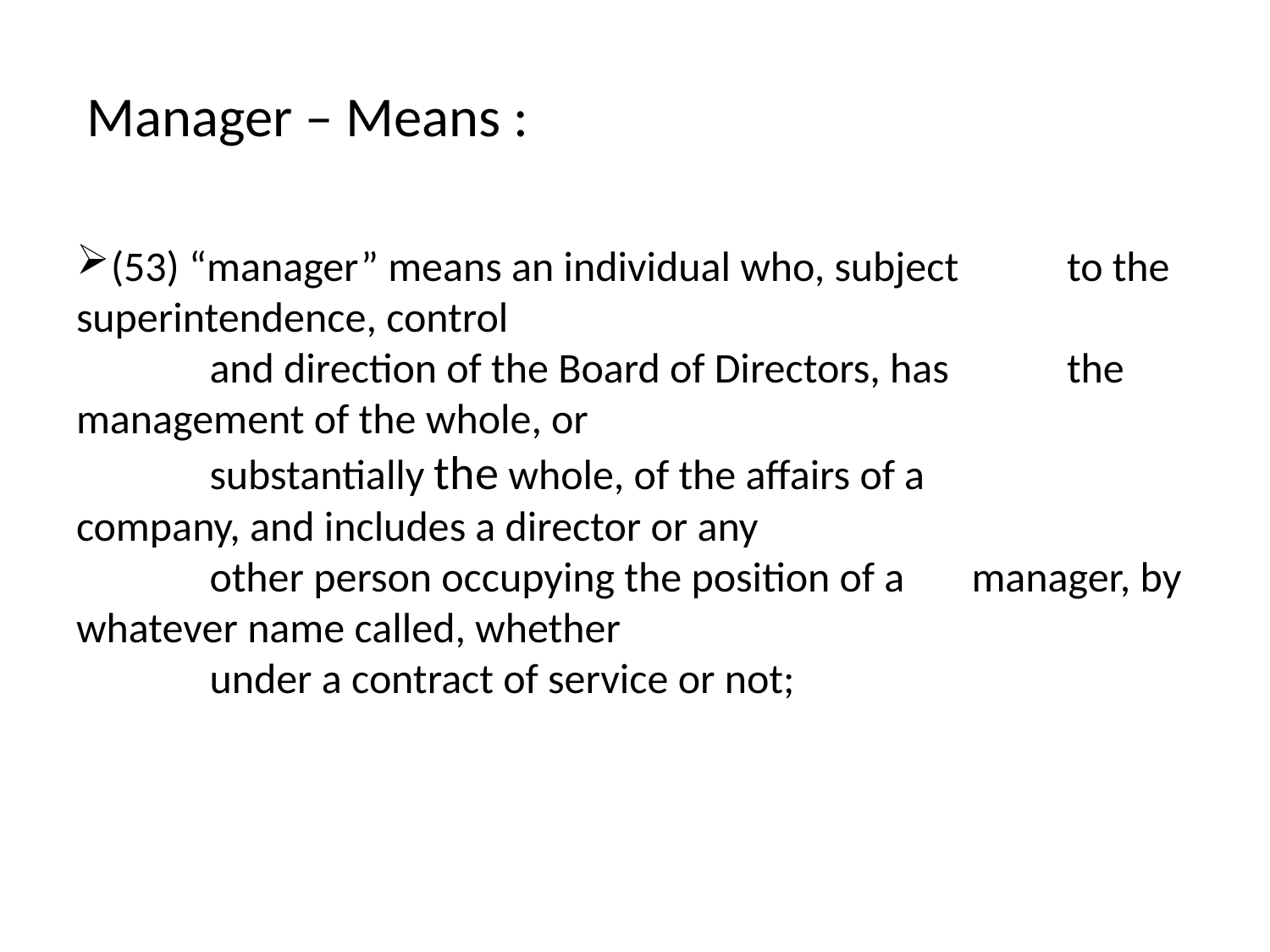

Manager – Means :

 (53) “manager” means an individual who, subject  	    to the superintendence, control
	    and direction of the Board of Directors, has 	    the management of the whole, or
	    substantially the whole, of the affairs of a 	    company, and includes a director or any
	    other person occupying the position of a 	    manager, by whatever name called, whether
	    under a contract of service or not;